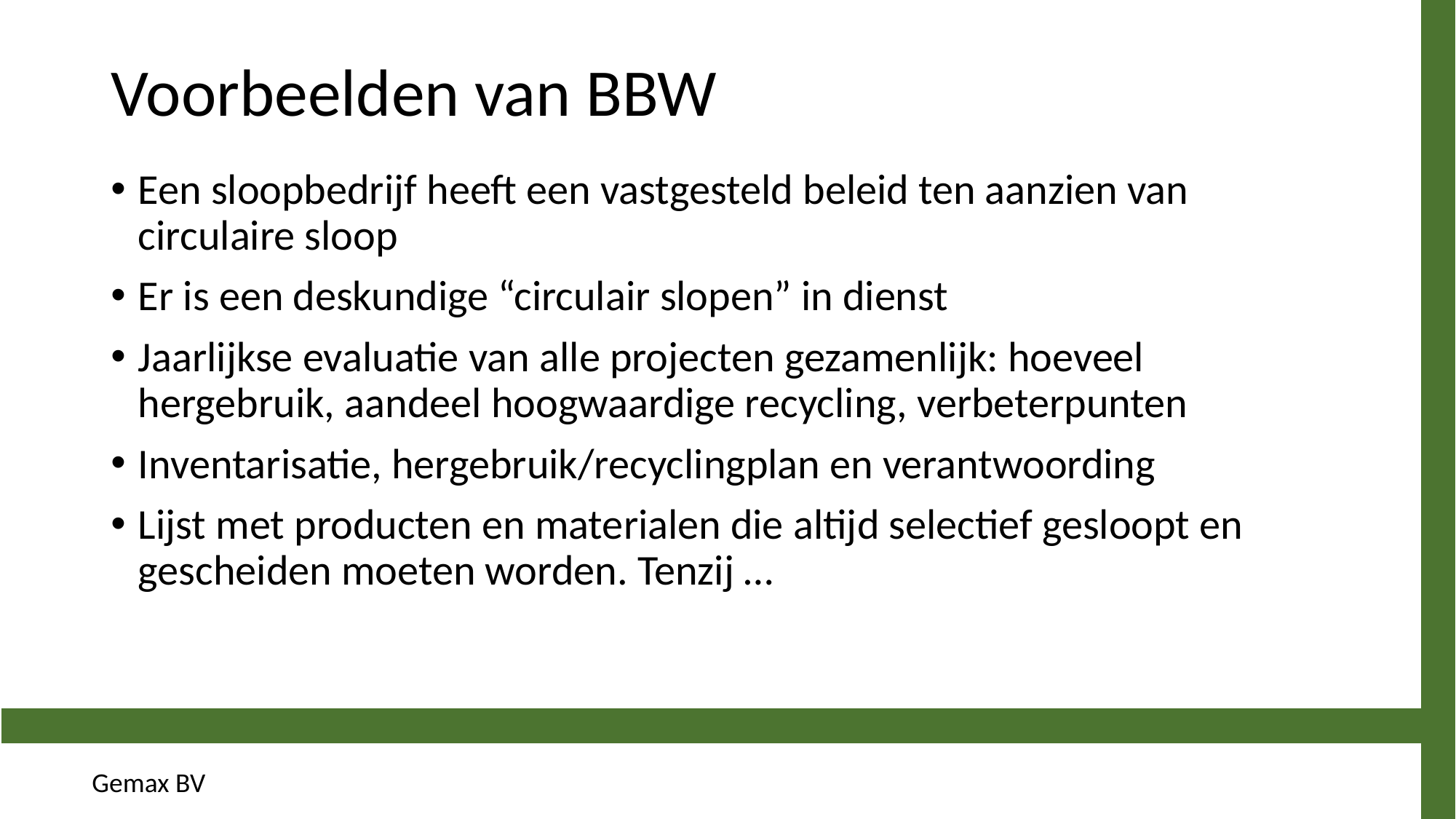

# Voorbeelden van BBW
Een sloopbedrijf heeft een vastgesteld beleid ten aanzien van circulaire sloop
Er is een deskundige “circulair slopen” in dienst
Jaarlijkse evaluatie van alle projecten gezamenlijk: hoeveel hergebruik, aandeel hoogwaardige recycling, verbeterpunten
Inventarisatie, hergebruik/recyclingplan en verantwoording
Lijst met producten en materialen die altijd selectief gesloopt en gescheiden moeten worden. Tenzij …

Gemax BV